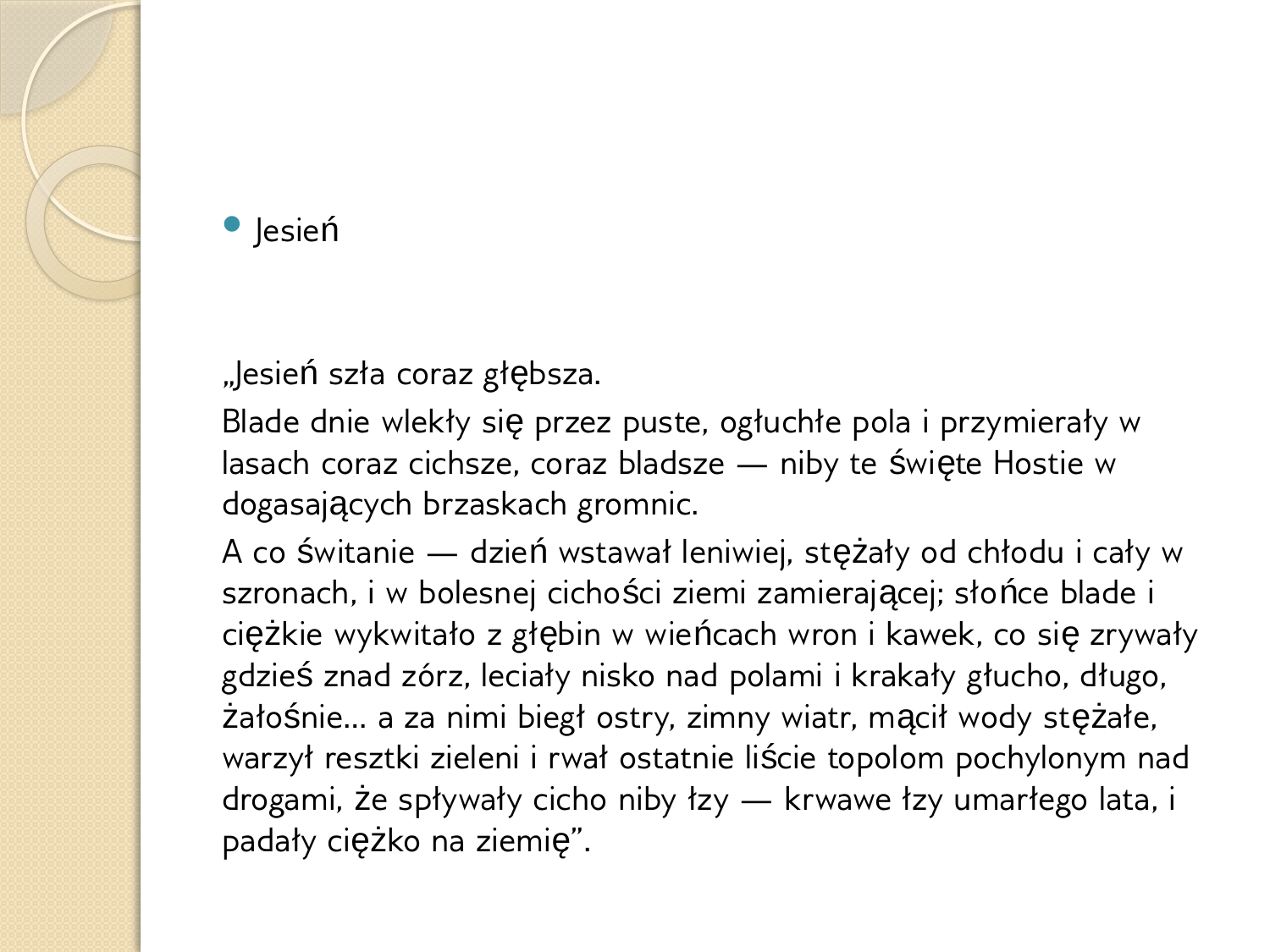

#
Jesień

„Jesień szła coraz głębsza.
Blade dnie wlekły się przez puste, ogłuchłe pola i przymierały w lasach coraz cichsze, coraz bladsze — niby te święte Hostie w dogasających brzaskach gromnic.
A co świtanie — dzień wstawał leniwiej, stężały od chłodu i cały w szronach, i w bolesnej cichości ziemi zamierającej; słońce blade i ciężkie wykwitało z głębin w wieńcach wron i kawek, co się zrywały gdzieś znad zórz, leciały nisko nad polami i krakały głucho, długo, żałośnie… a za nimi biegł ostry, zimny wiatr, mącił wody stężałe, warzył resztki zieleni i rwał ostatnie liście topolom pochylonym nad drogami, że spływały cicho niby łzy — krwawe łzy umarłego lata, i padały ciężko na ziemię”.